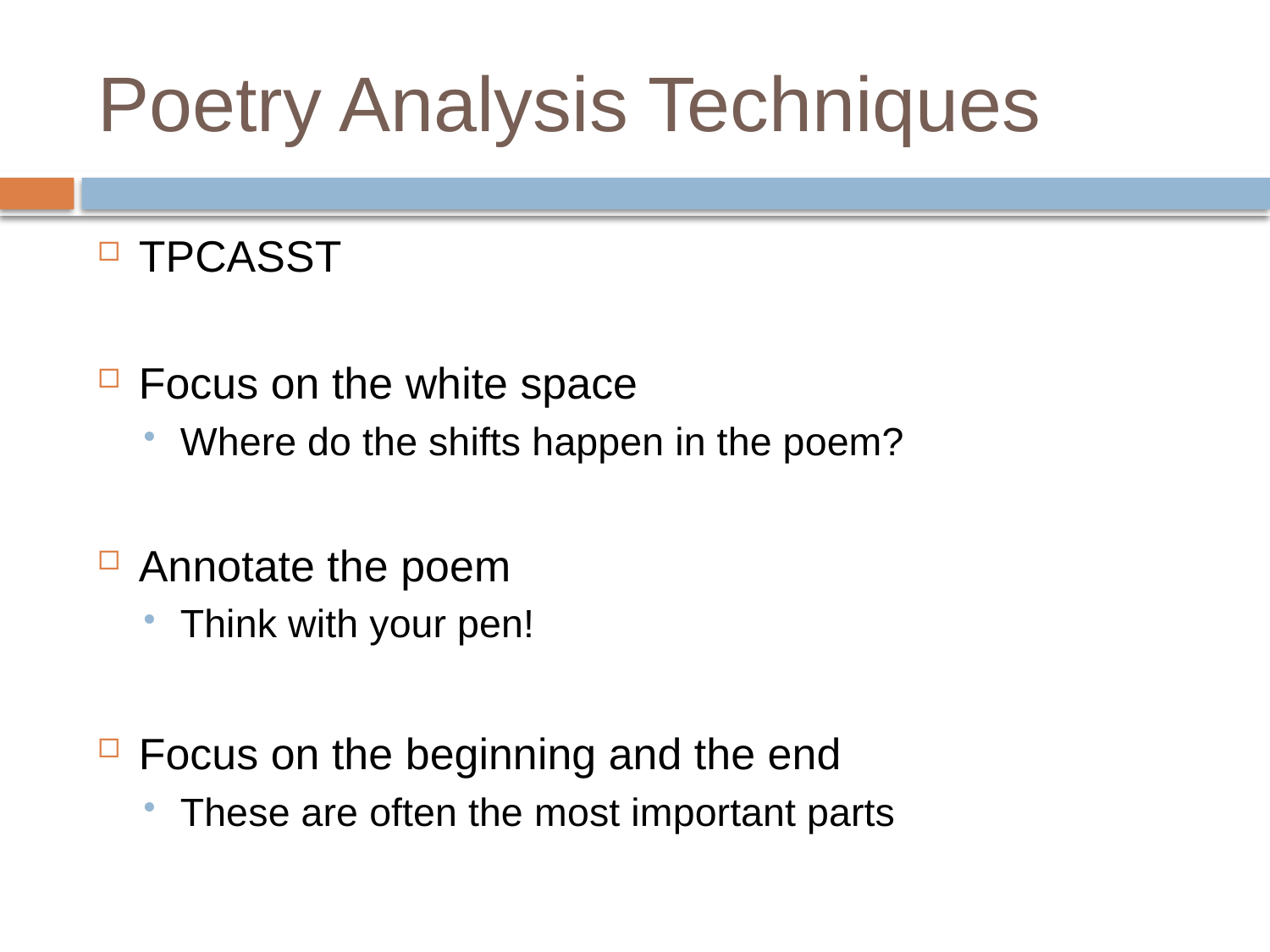

# Poetry Analysis Techniques
TPCASST

Focus on the white space
Where do the shifts happen in the poem?

Annotate the poem
Think with your pen!

Focus on the beginning and the end
These are often the most important parts